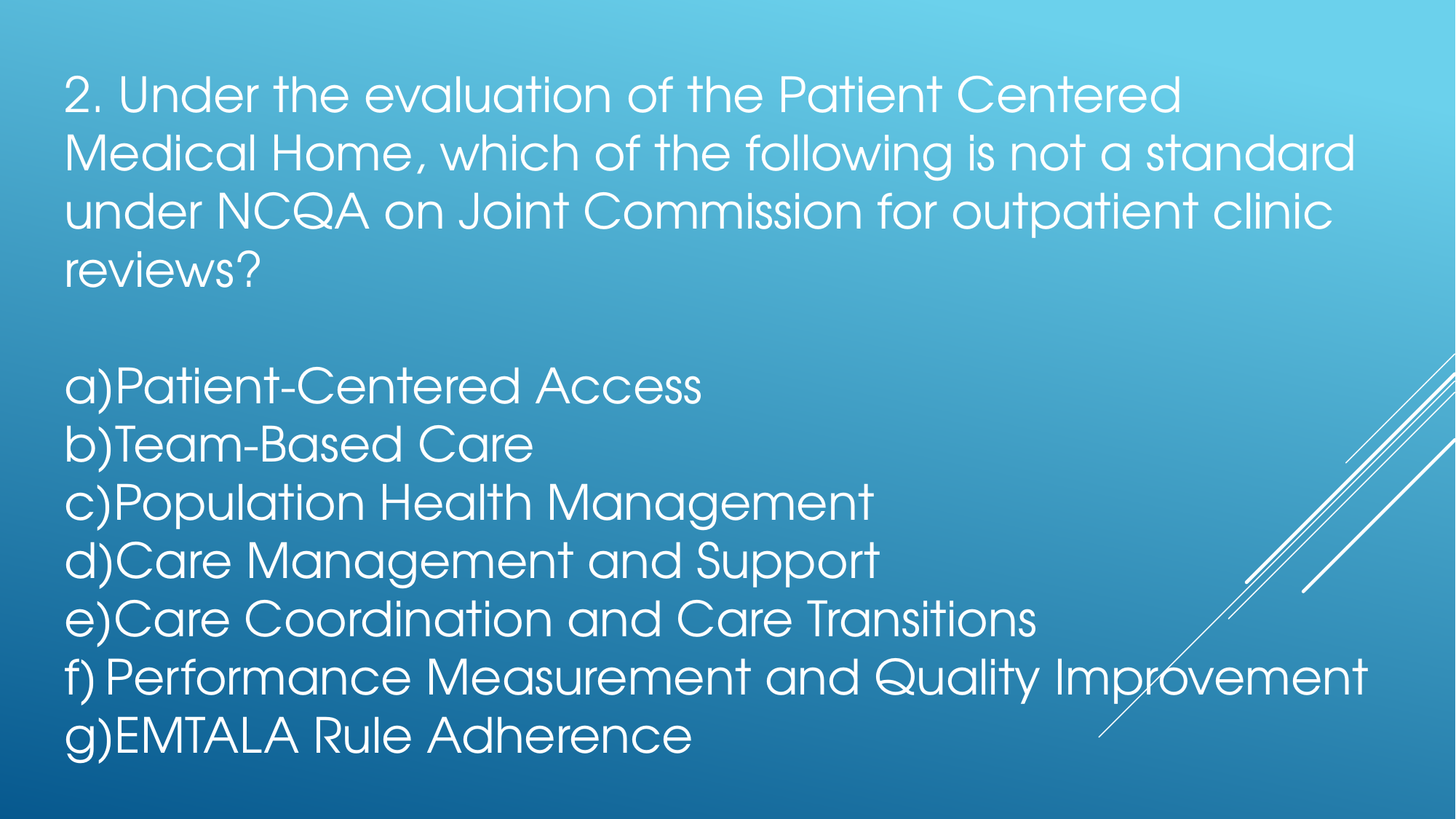

2. Under the evaluation of the Patient Centered Medical Home, which of the following is not a standard under NCQA on Joint Commission for outpatient clinic reviews?

Patient-Centered Access
Team-Based Care
Population Health Management
Care Management and Support
Care Coordination and Care Transitions
Performance Measurement and Quality Improvement
EMTALA Rule Adherence